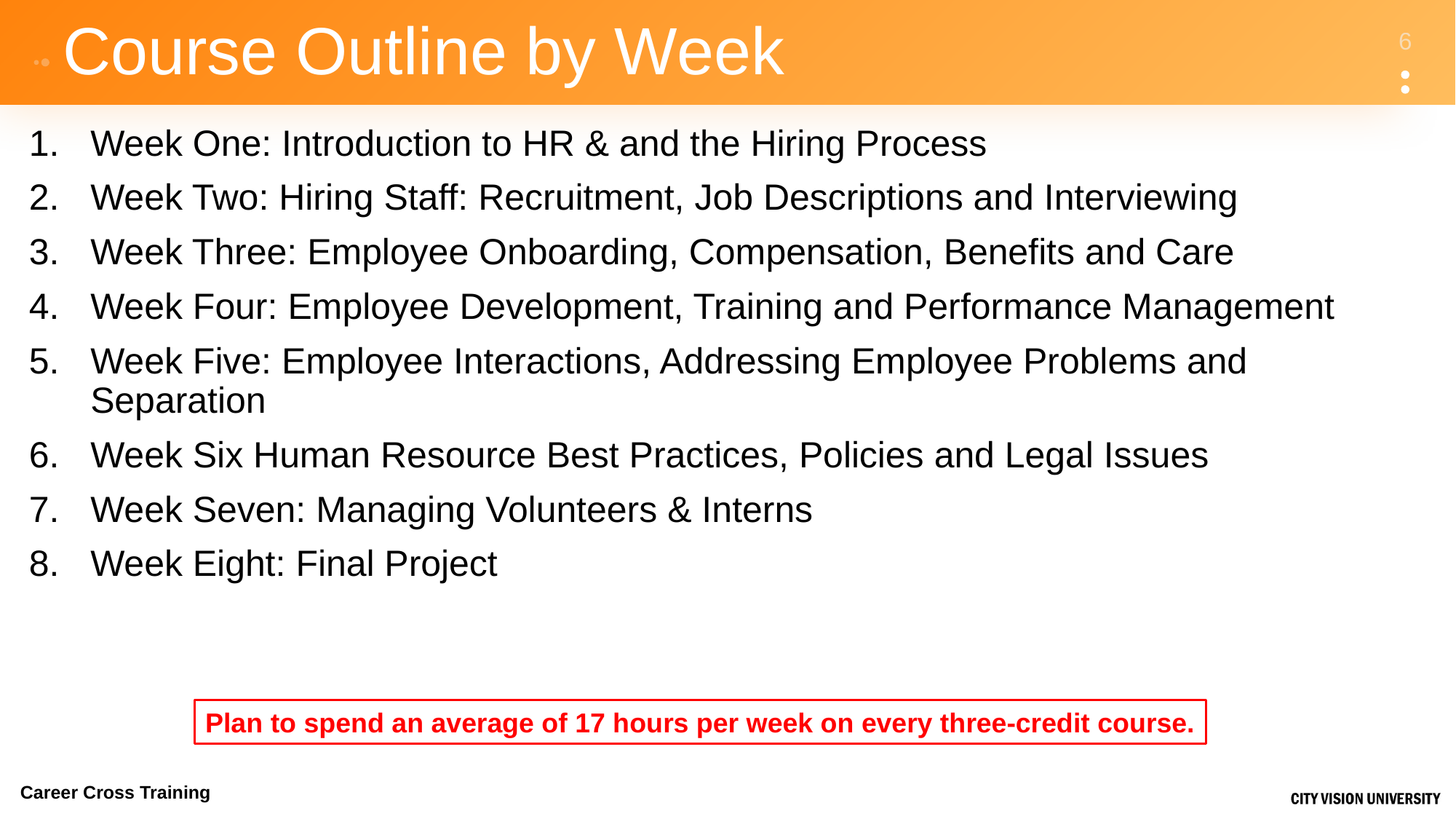

# Course Outline by Week
Week One: Introduction to HR & and the Hiring Process
Week Two: Hiring Staff: Recruitment, Job Descriptions and Interviewing
Week Three: Employee Onboarding, Compensation, Benefits and Care
Week Four: Employee Development, Training and Performance Management
Week Five: Employee Interactions, Addressing Employee Problems and Separation
Week Six Human Resource Best Practices, Policies and Legal Issues
Week Seven: Managing Volunteers & Interns
Week Eight: Final Project

Plan to spend an average of 17 hours per week on every three-credit course.